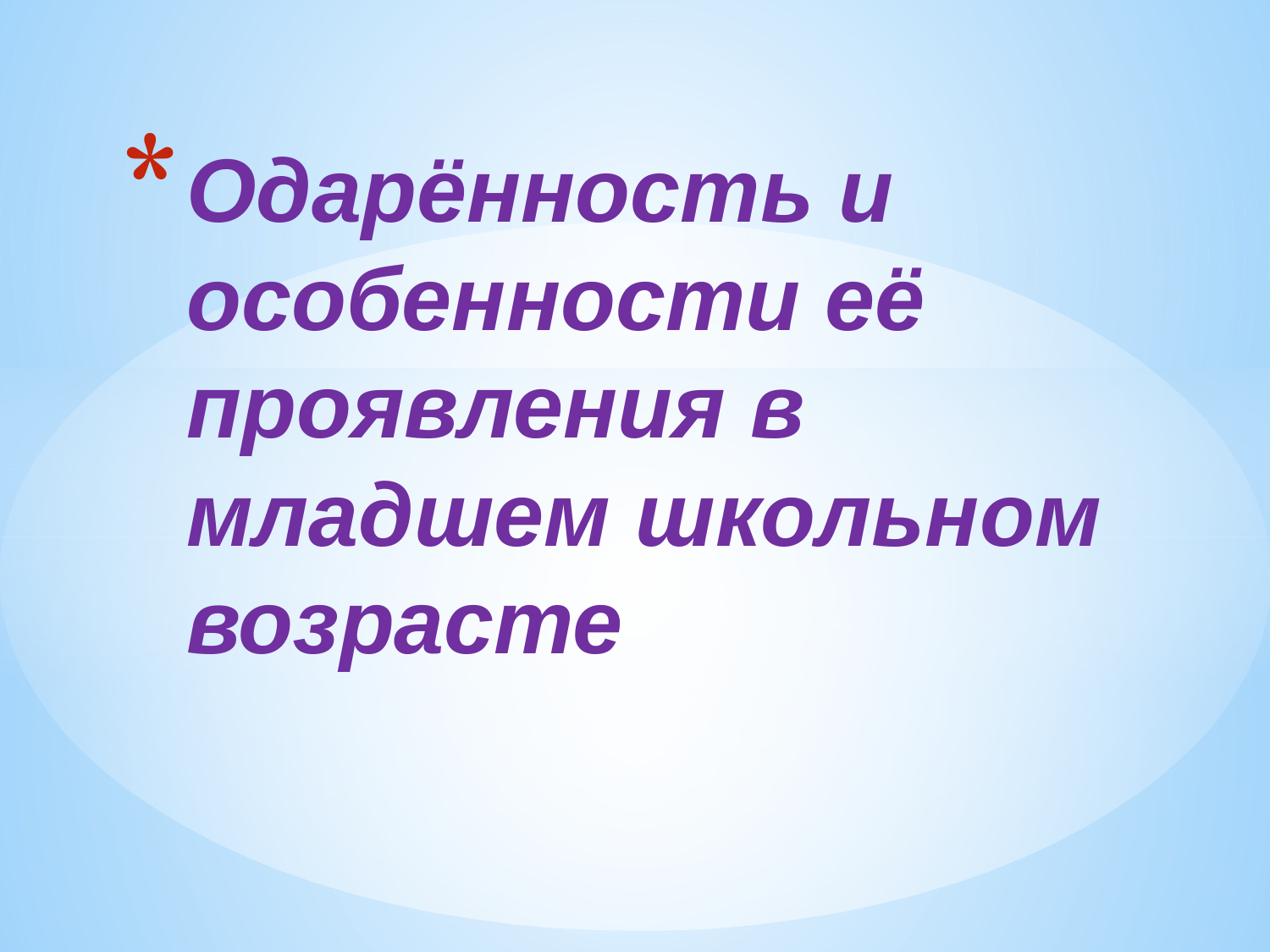

# Одарённость и особенности её проявления в младшем школьном возрасте